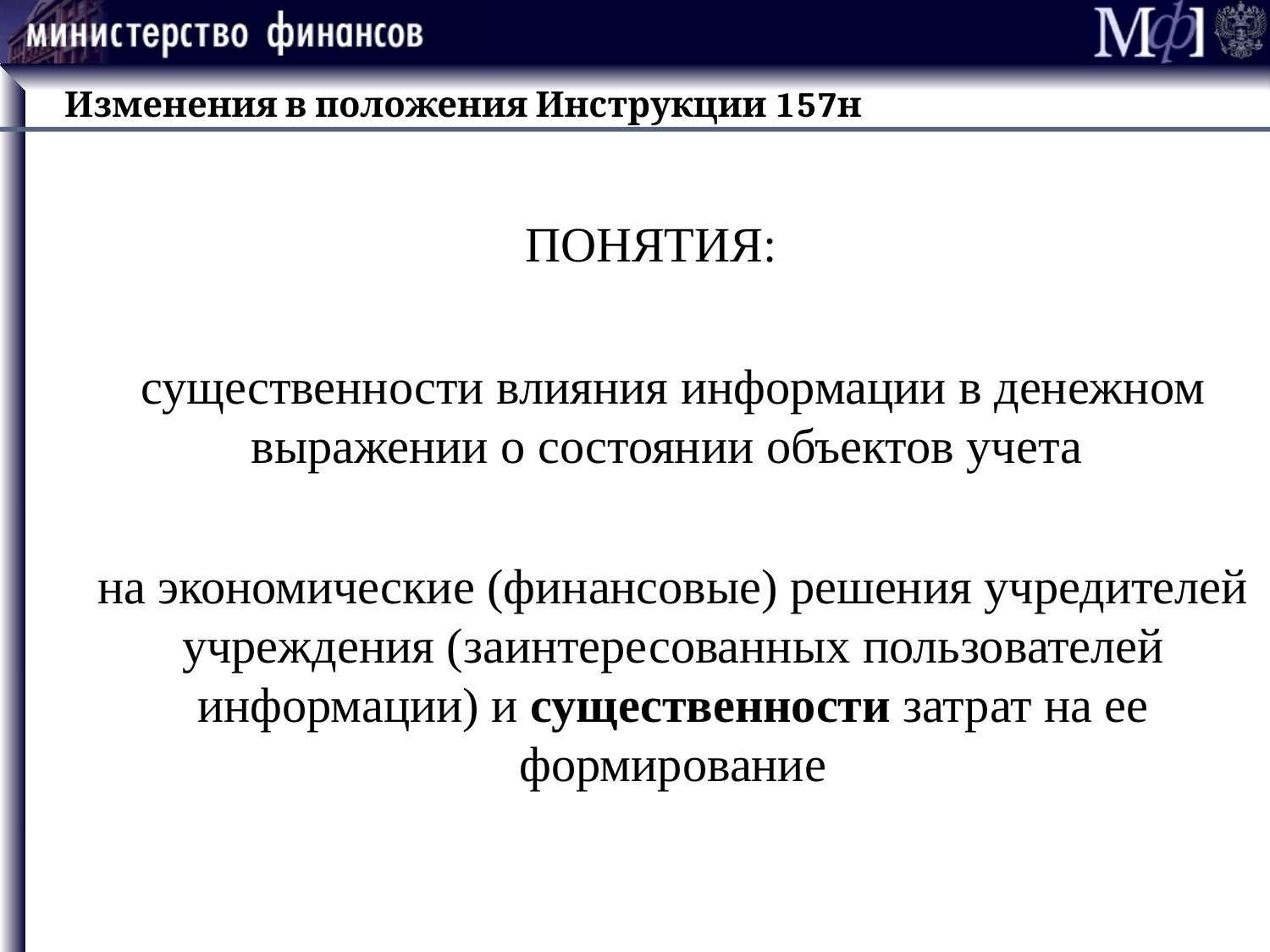

Изменения в положения Инструкции 157н

#
ПОНЯТИЯ:

существенности влияния информации в денежном выражении о состоянии объектов учета

на экономические (финансовые) решения учредителей учреждения (заинтересованных пользователей информации) и существенности затрат на ее формирование